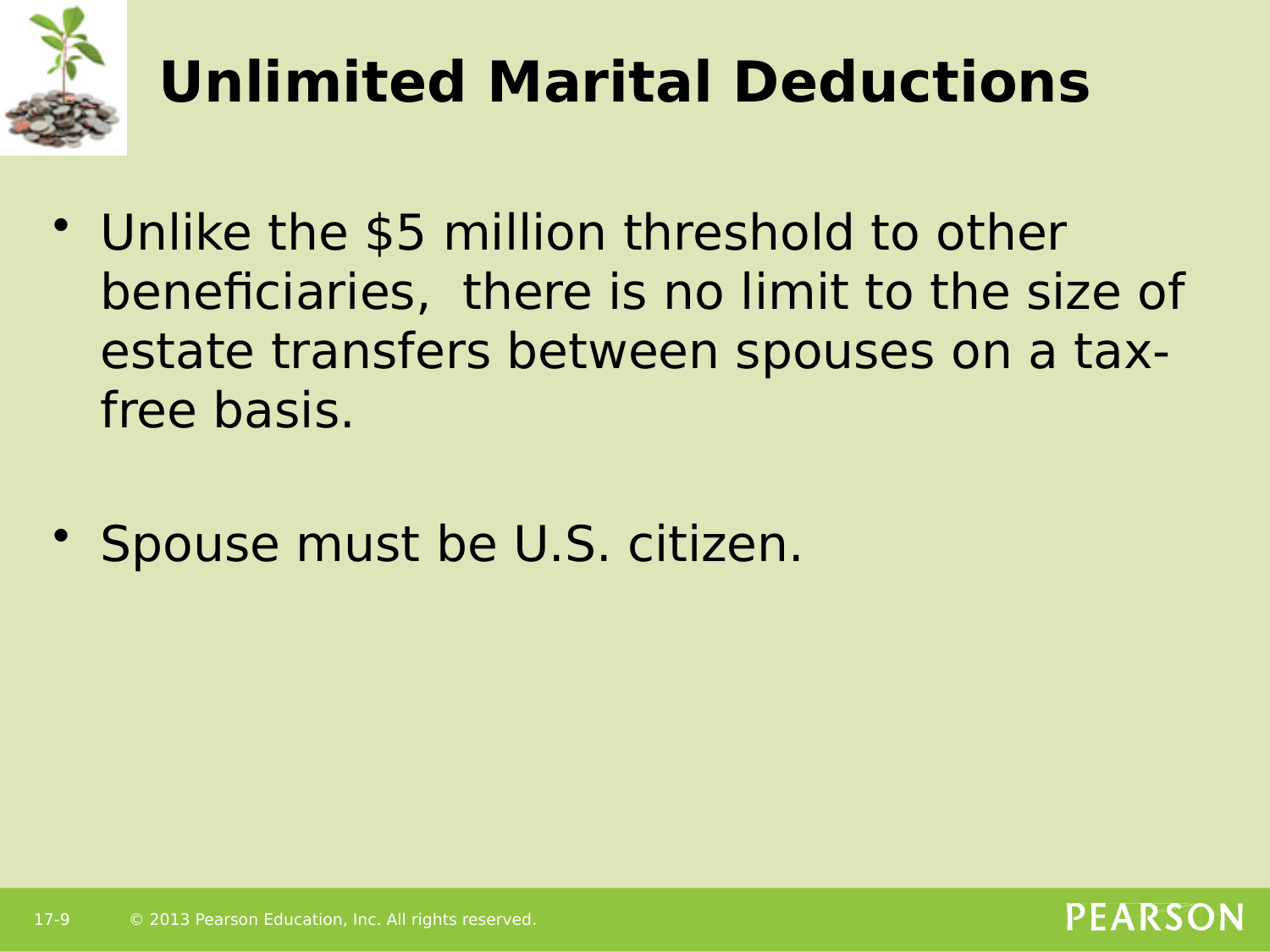

# Unlimited Marital Deductions
Unlike the $5 million threshold to other beneficiaries,  there is no limit to the size of estate transfers between spouses on a tax-free basis.
Spouse must be U.S. citizen.